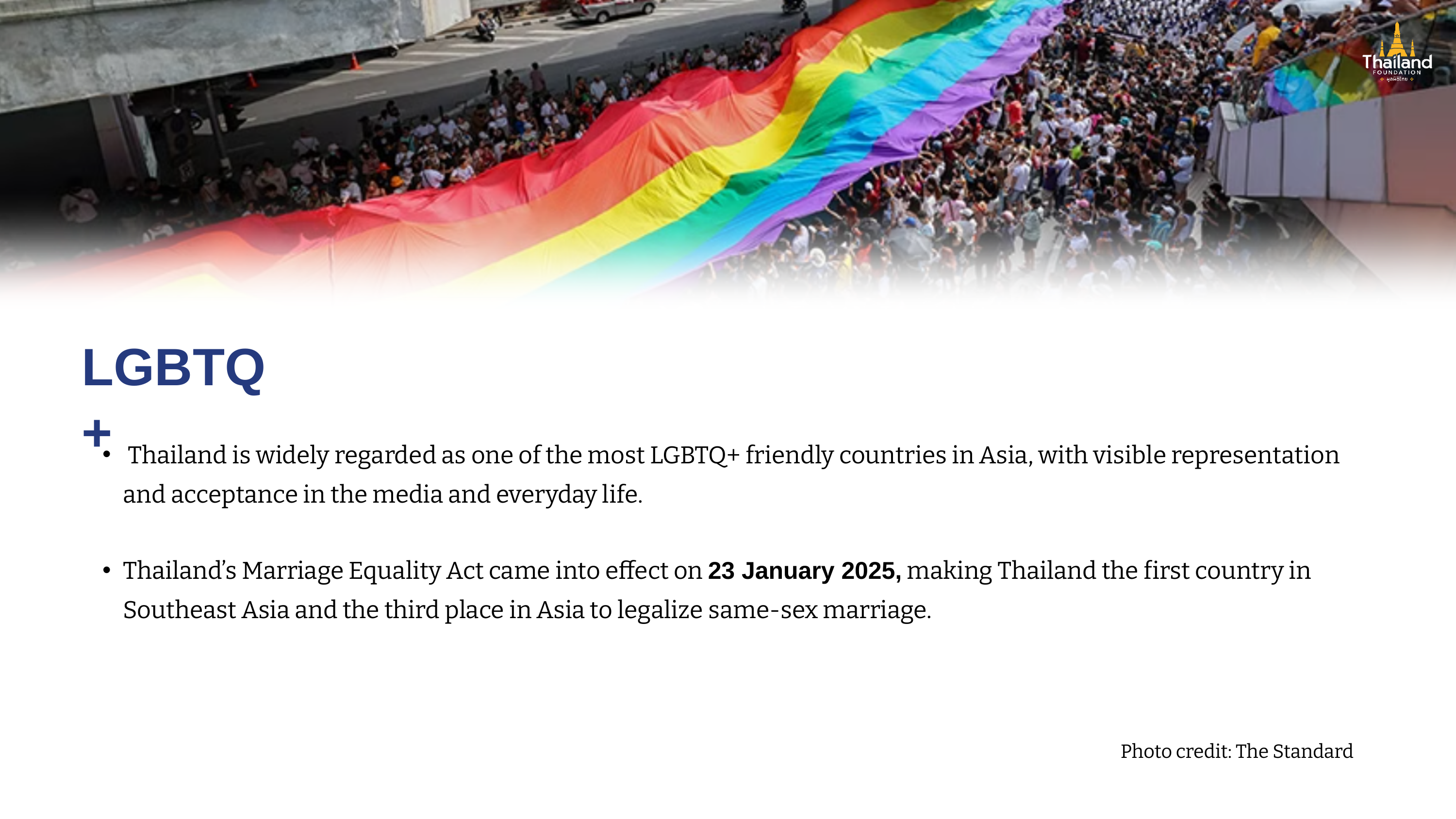

LGBTQ+
 Thailand is widely regarded as one of the most LGBTQ+ friendly countries in Asia, with visible representation and acceptance in the media and everyday life.
Thailand’s Marriage Equality Act came into effect on 23 January 2025, making Thailand the first country in Southeast Asia and the third place in Asia to legalize same-sex marriage.
Photo credit: The Standard